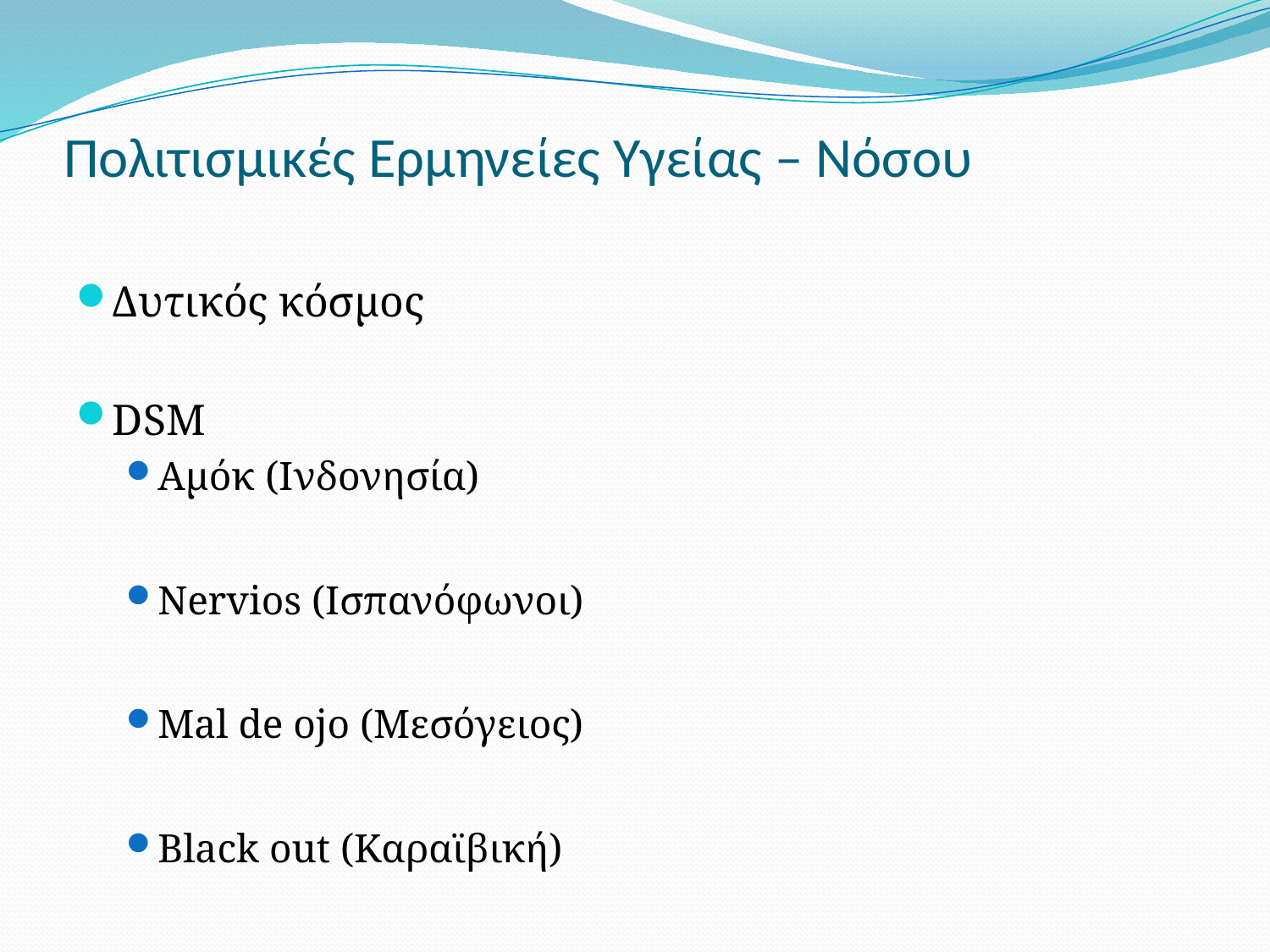

# Πολιτισμικές Ερμηνείες Υγείας – Νόσου
Δυτικός κόσμος

DSM
Αμόκ (Ινδονησία)

Nervios (Ισπανόφωνοι)

Mal de ojo (Μεσόγειος)

Black out (Καραϊβική)